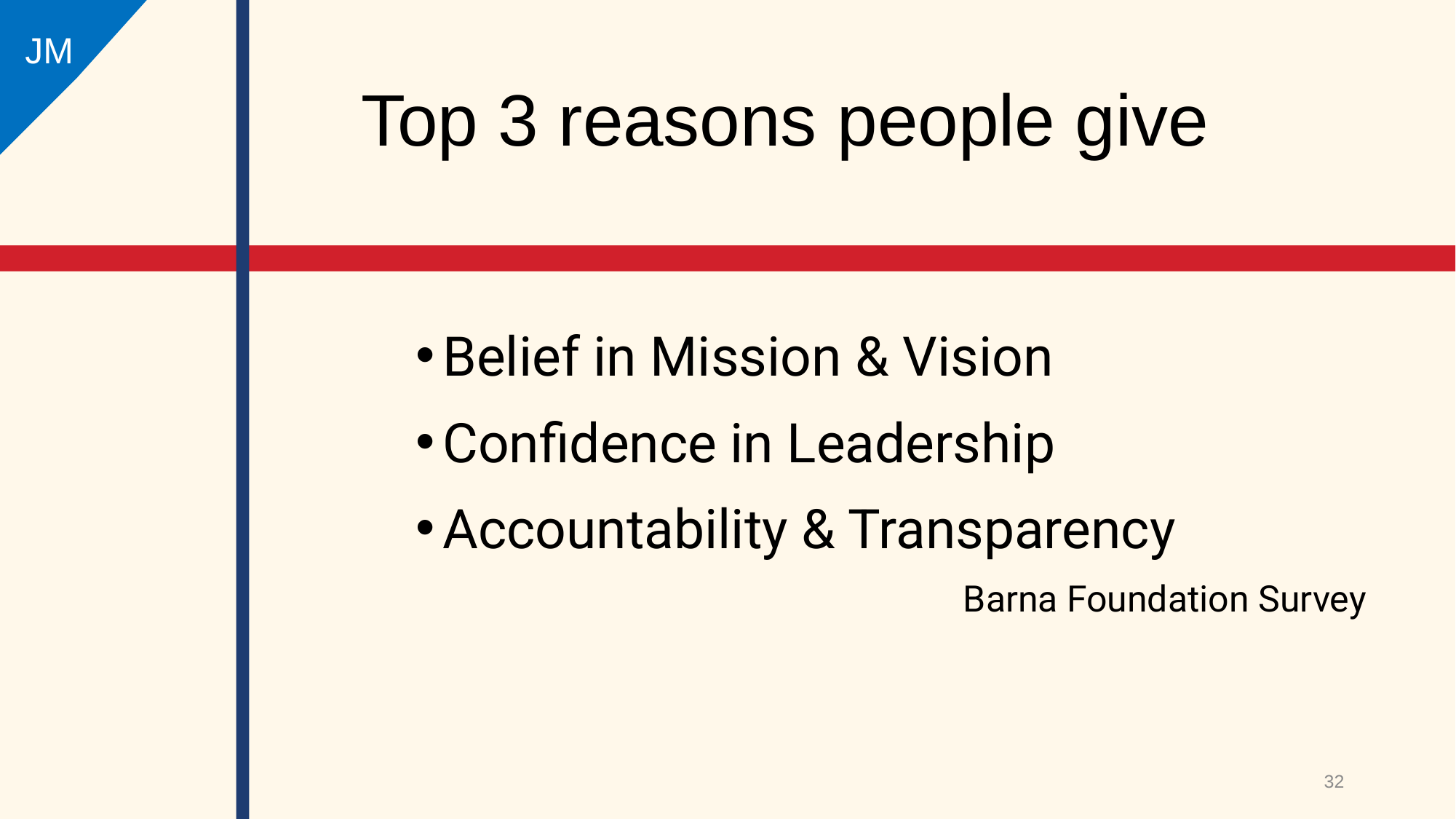

JM
# Top 3 reasons people give
Belief in Mission & Vision
Confidence in Leadership
Accountability & Transparency
Barna Foundation Survey
32